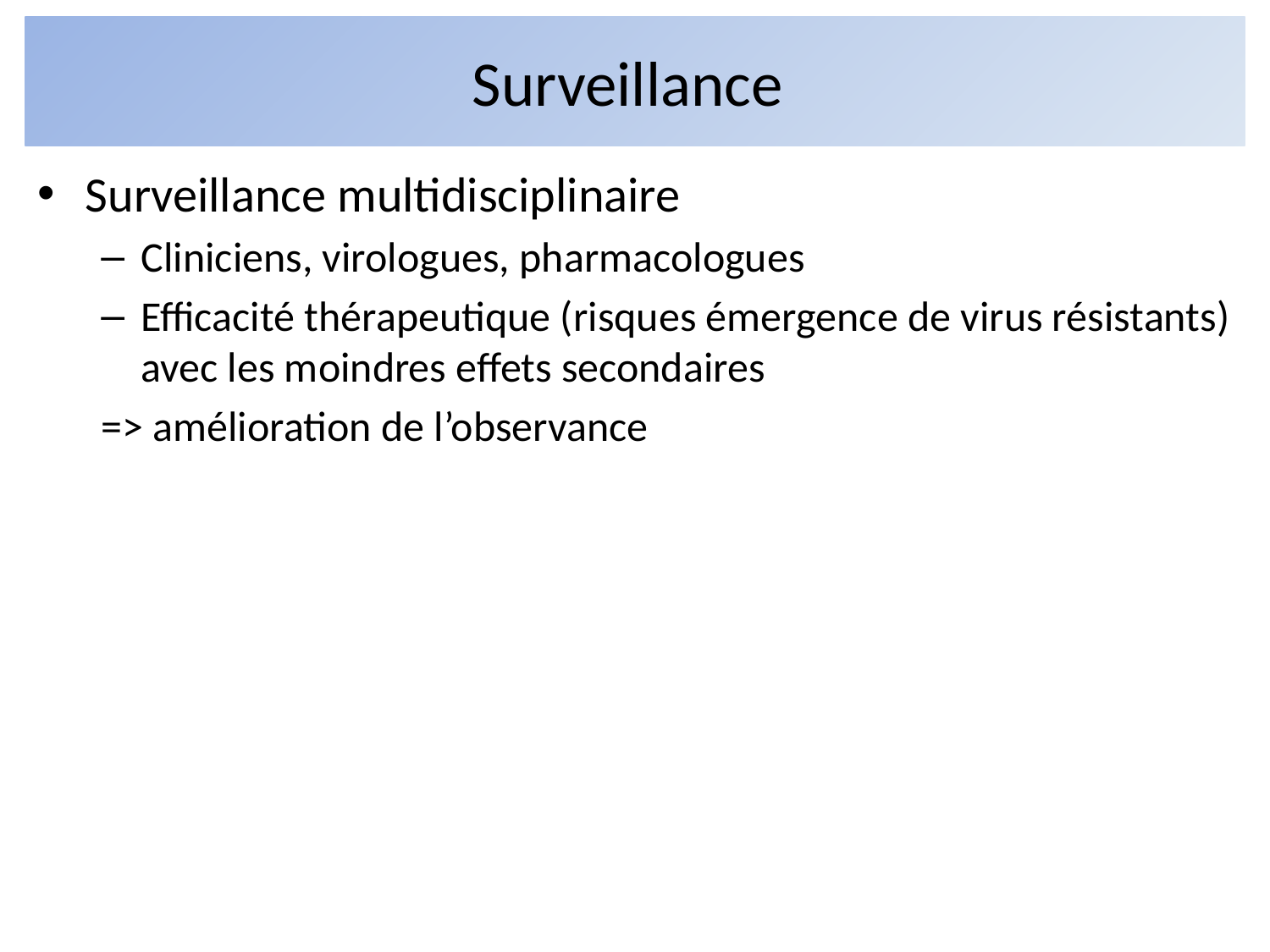

# Surveillance
Surveillance multidisciplinaire
Cliniciens, virologues, pharmacologues
Efficacité thérapeutique (risques émergence de virus résistants) avec les moindres effets secondaires
=> amélioration de l’observance